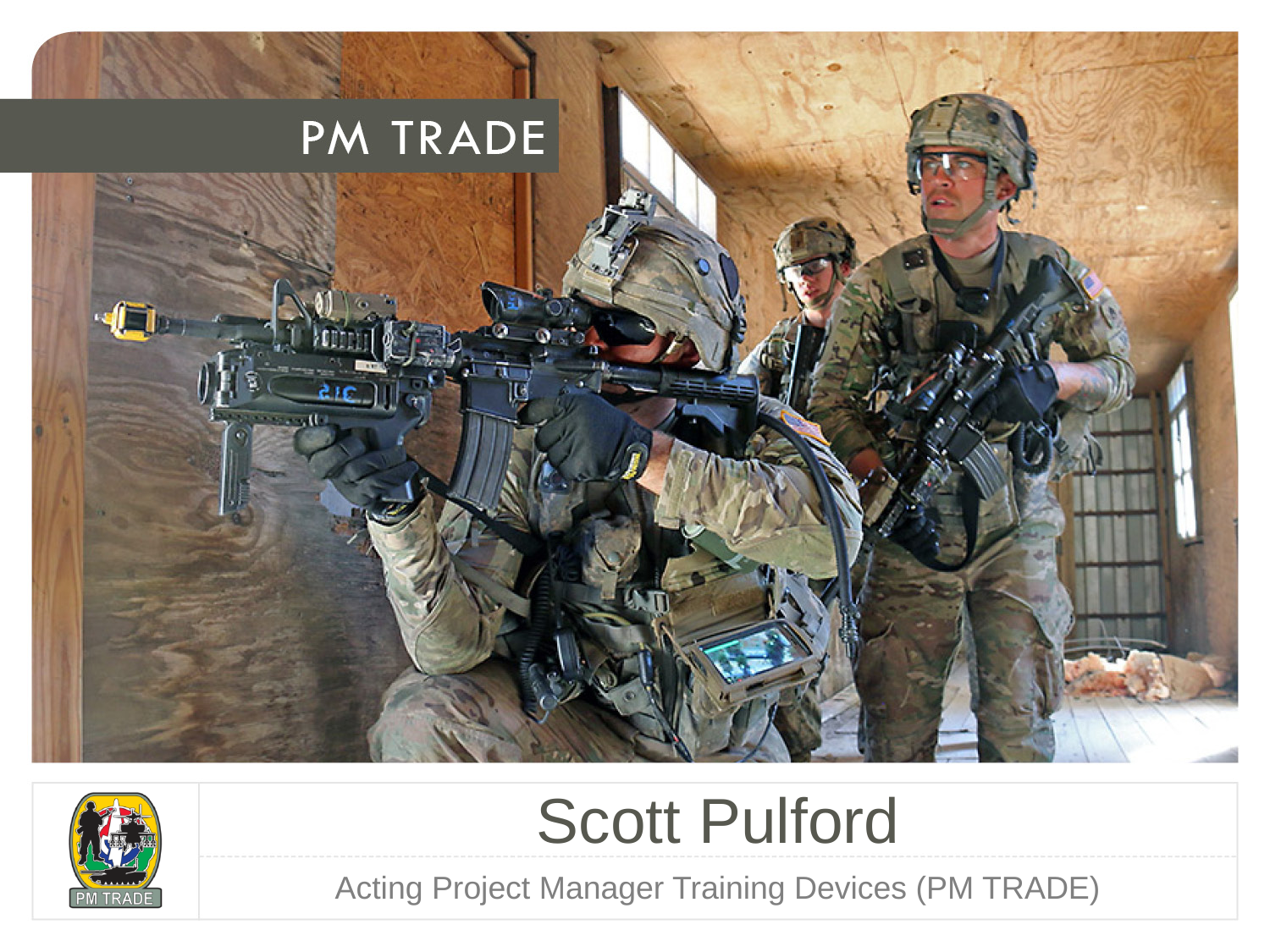

Scott Pulford
Acting Project Manager Training Devices (PM TRADE)